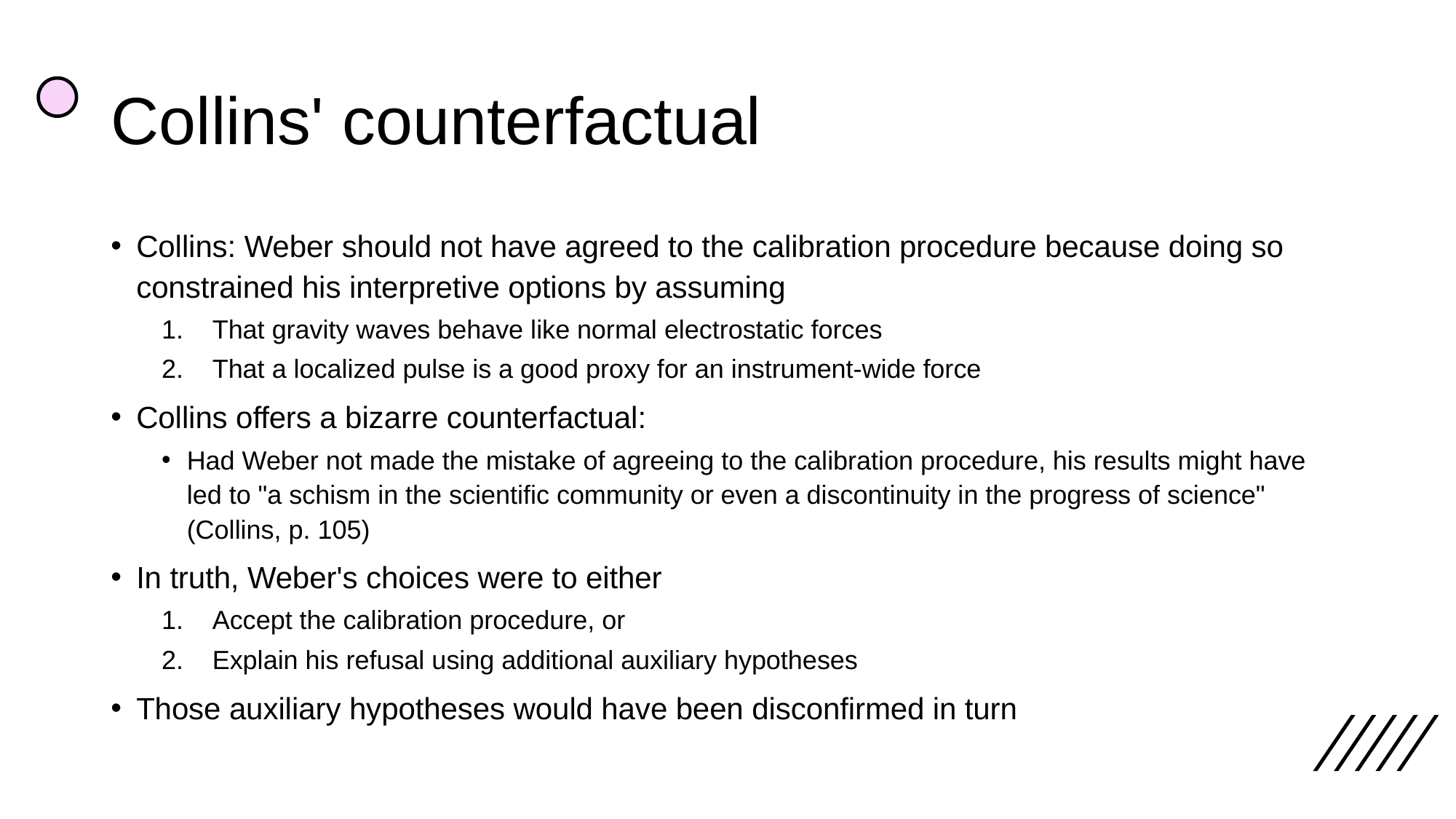

# Collins' counterfactual
Collins: Weber should not have agreed to the calibration procedure because doing so constrained his interpretive options by assuming
That gravity waves behave like normal electrostatic forces
That a localized pulse is a good proxy for an instrument-wide force
Collins offers a bizarre counterfactual:
Had Weber not made the mistake of agreeing to the calibration procedure, his results might have led to "a schism in the scientific community or even a discontinuity in the progress of science" (Collins, p. 105)
In truth, Weber's choices were to either
Accept the calibration procedure, or
Explain his refusal using additional auxiliary hypotheses
Those auxiliary hypotheses would have been disconfirmed in turn